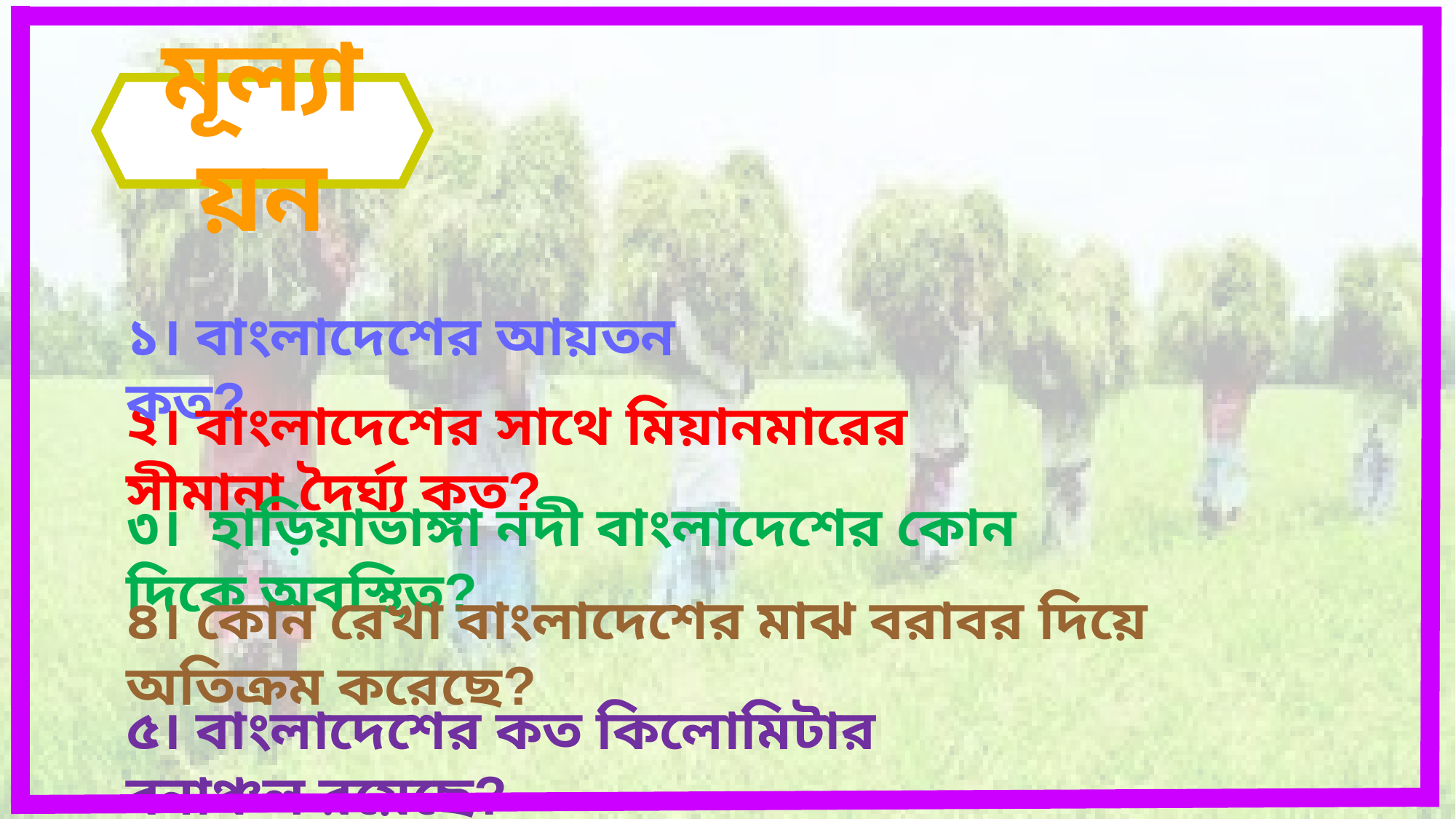

মূল্যায়ন
১। বাংলাদেশের আয়তন কত?
২। বাংলাদেশের সাথে মিয়ানমারের সীমানা দৈর্ঘ্য কত?
৩।  হাড়িয়াভাঙ্গা নদী বাংলাদেশের কোন দিকে অবস্থিত?
৪। কোন রেখা বাংলাদেশের মাঝ বরাবর দিয়ে অতিক্রম করেছে?
৫। বাংলাদেশের কত কিলোমিটার বনাঞ্চল রয়েছে?